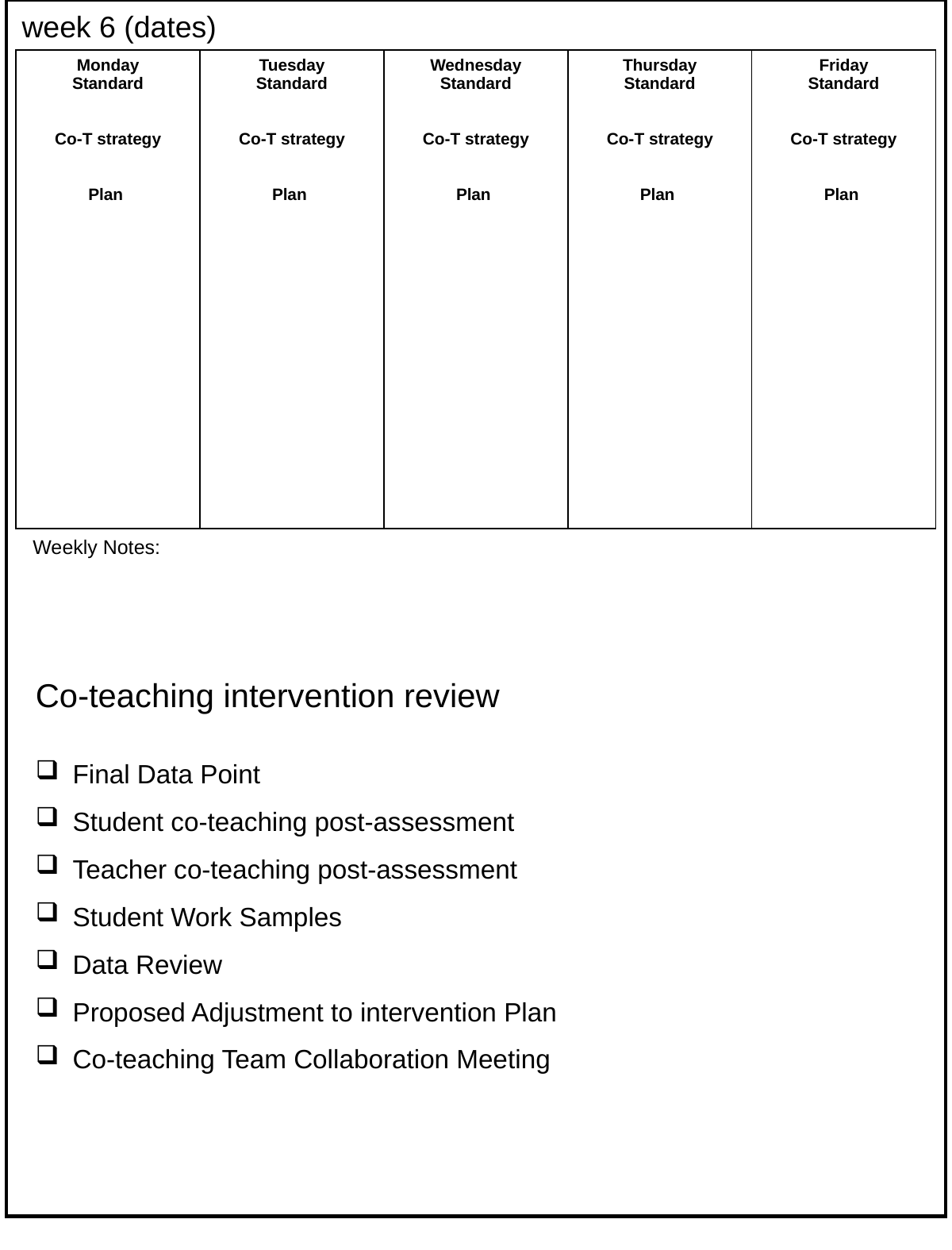

week 6 (dates)

| Monday Standard Co-T strategy Plan | Tuesday Standard Co-T strategy Plan | Wednesday Standard Co-T strategy Plan | Thursday Standard Co-T strategy Plan | Friday Standard Co-T strategy Plan |
| --- | --- | --- | --- | --- |
Weekly Notes:
Co-teaching intervention review

Final Data Point
Student co-teaching post-assessment
Teacher co-teaching post-assessment
Student Work Samples
Data Review
Proposed Adjustment to intervention Plan
Co-teaching Team Collaboration Meeting